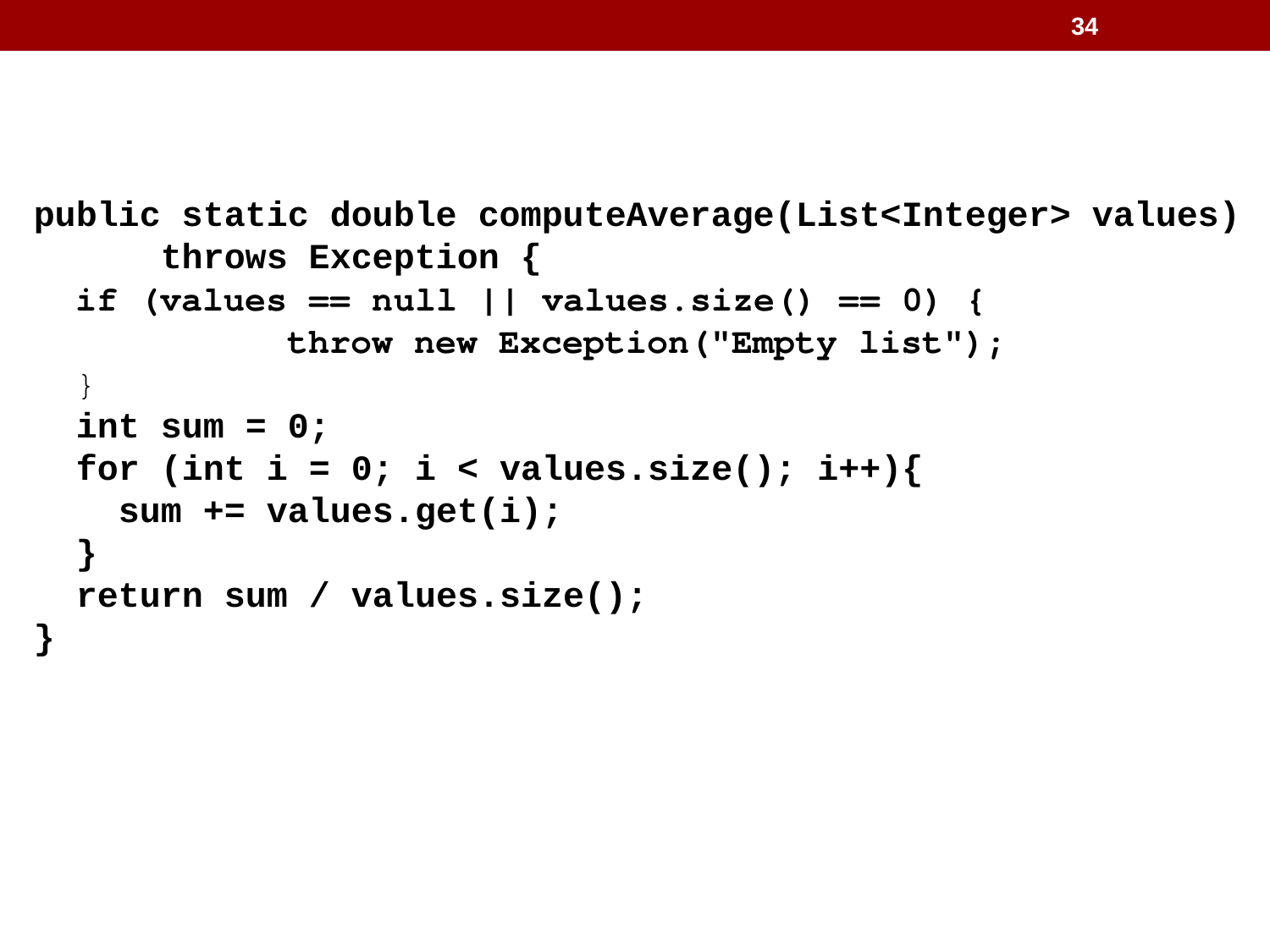

34
public static double computeAverage(List<Integer> values)
	throws Exception {
  if (values == null || values.size() == 0) {
		throw new Exception("Empty list");
  }
  int sum = 0;
  for (int i = 0; i < values.size(); i++){
    sum += values.get(i);
  }
  return sum / values.size();
}